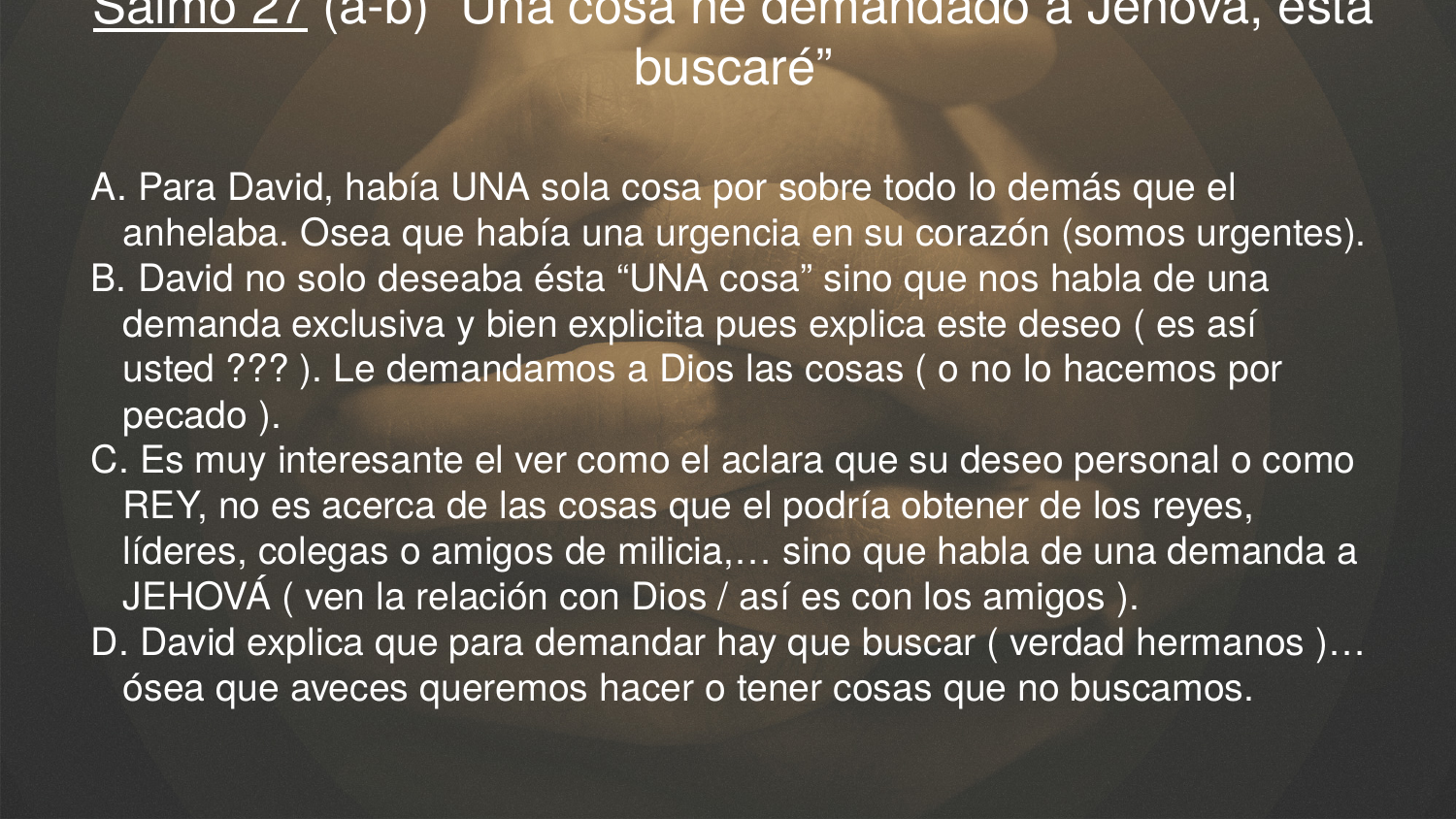

Salmo 27 (a-b) “Una cosa he demandado a Jehová, ésta buscaré”

 Para David, había UNA sola cosa por sobre todo lo demás que el anhelaba. Osea que había una urgencia en su corazón (somos urgentes).
 David no solo deseaba ésta “UNA cosa” sino que nos habla de una demanda exclusiva y bien explicita pues explica este deseo ( es así usted ??? ). Le demandamos a Dios las cosas ( o no lo hacemos por pecado ).
 Es muy interesante el ver como el aclara que su deseo personal o como REY, no es acerca de las cosas que el podría obtener de los reyes, líderes, colegas o amigos de milicia,… sino que habla de una demanda a JEHOVÁ ( ven la relación con Dios / así es con los amigos ).
 David explica que para demandar hay que buscar ( verdad hermanos )… ósea que aveces queremos hacer o tener cosas que no buscamos.